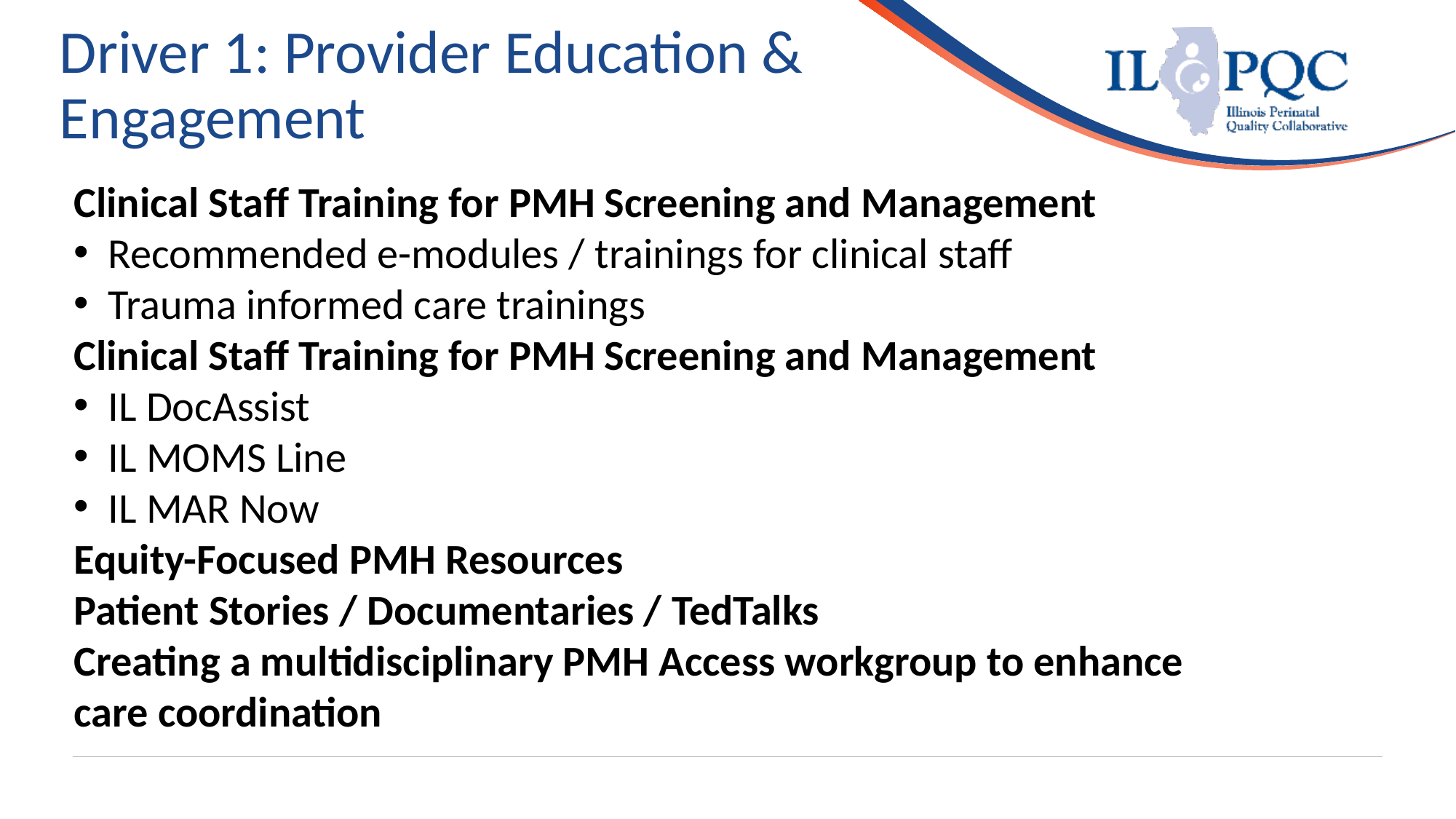

Driver 1: Provider Education & Engagement
Clinical Staff Training for PMH Screening and Management
Recommended e-modules / trainings for clinical staff
Trauma informed care trainings
Clinical Staff Training for PMH Screening and Management
IL DocAssist
IL MOMS Line
IL MAR Now
Equity-Focused PMH Resources
Patient Stories / Documentaries / TedTalks
Creating a multidisciplinary PMH Access workgroup to enhance care coordination